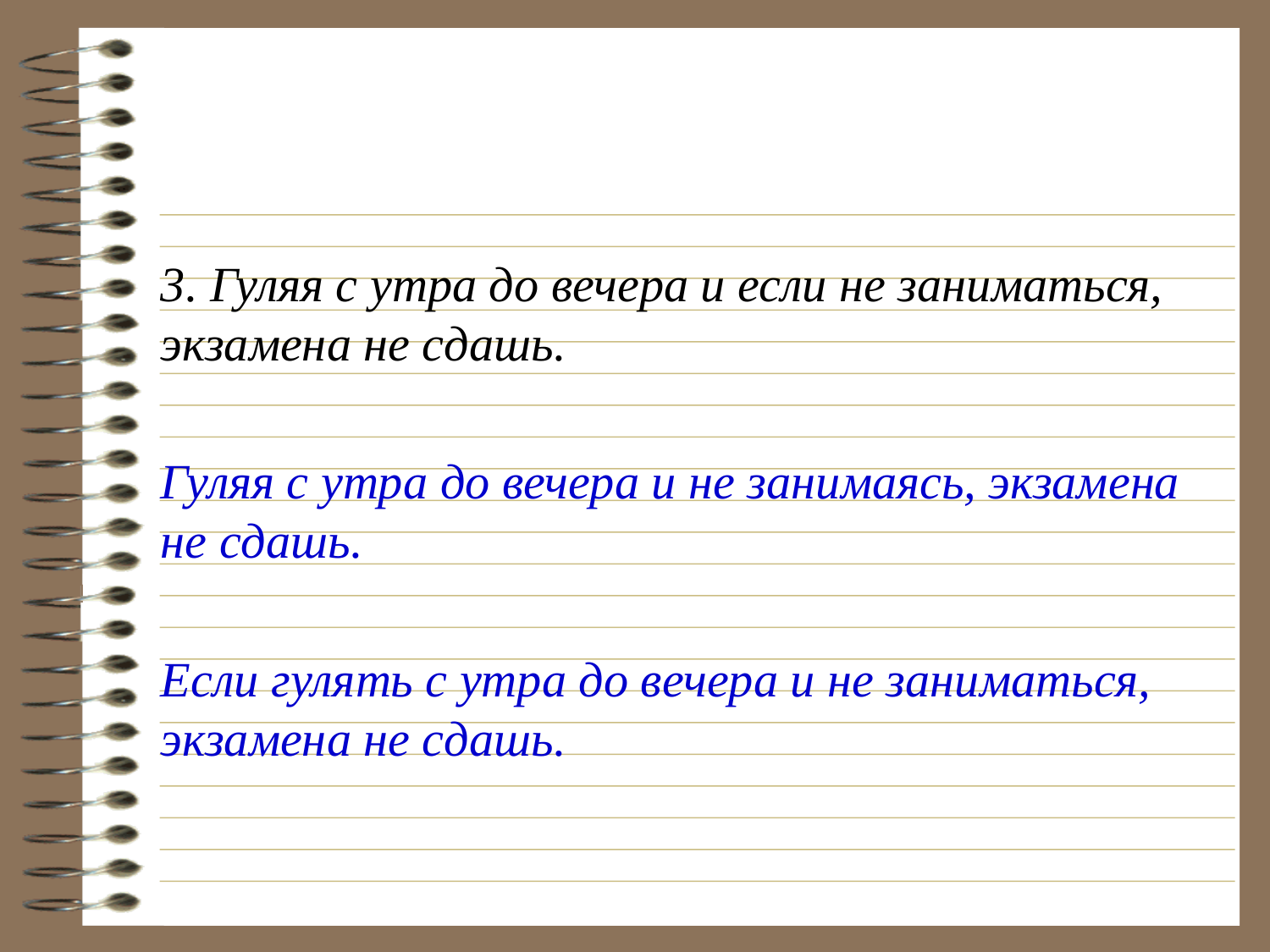

#
3. Гуляя с утра до вечера и если не заниматься, экзамена не сдашь.

Гуляя с утра до вечера и не занимаясь, экзамена не сдашь.

Если гулять с утра до вечера и не заниматься, экзамена не сдашь.